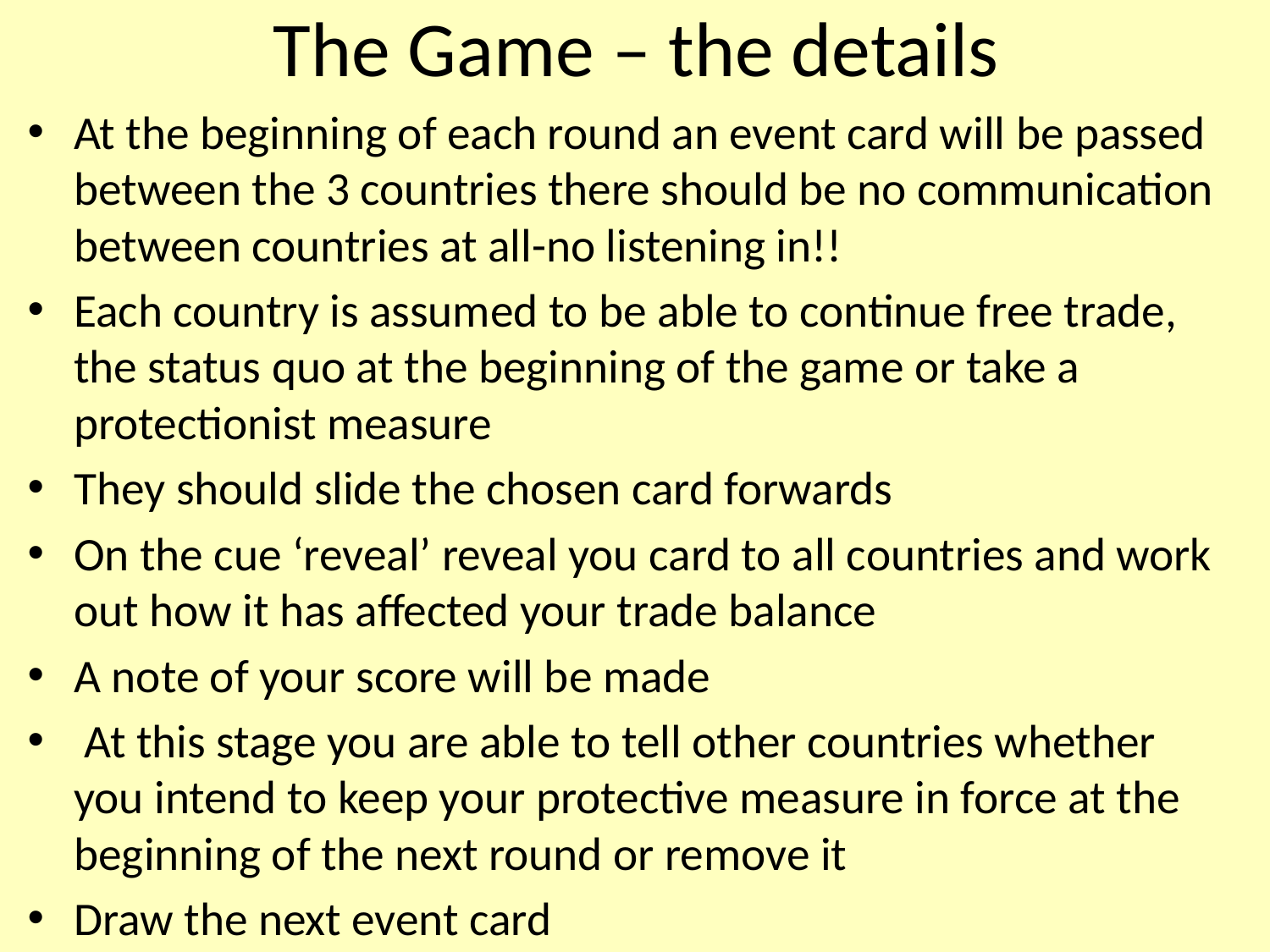

# The Game – the details
At the beginning of each round an event card will be passed between the 3 countries there should be no communication between countries at all-no listening in!!
Each country is assumed to be able to continue free trade, the status quo at the beginning of the game or take a protectionist measure
They should slide the chosen card forwards
On the cue ‘reveal’ reveal you card to all countries and work out how it has affected your trade balance
A note of your score will be made
 At this stage you are able to tell other countries whether you intend to keep your protective measure in force at the beginning of the next round or remove it
Draw the next event card